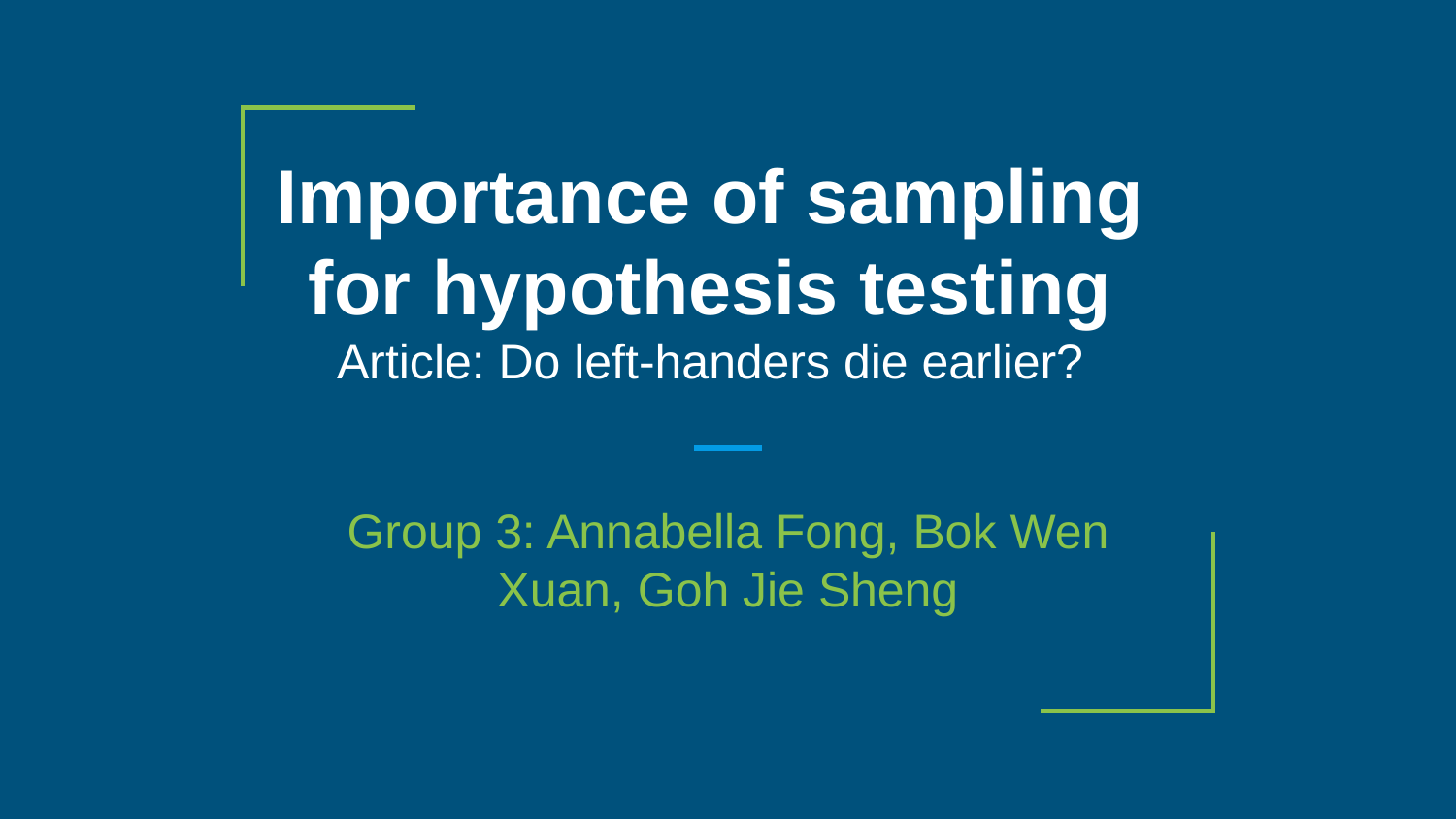

# Importance of sampling for hypothesis testing
Article: Do left-handers die earlier?
Group 3: Annabella Fong, Bok Wen Xuan, Goh Jie Sheng